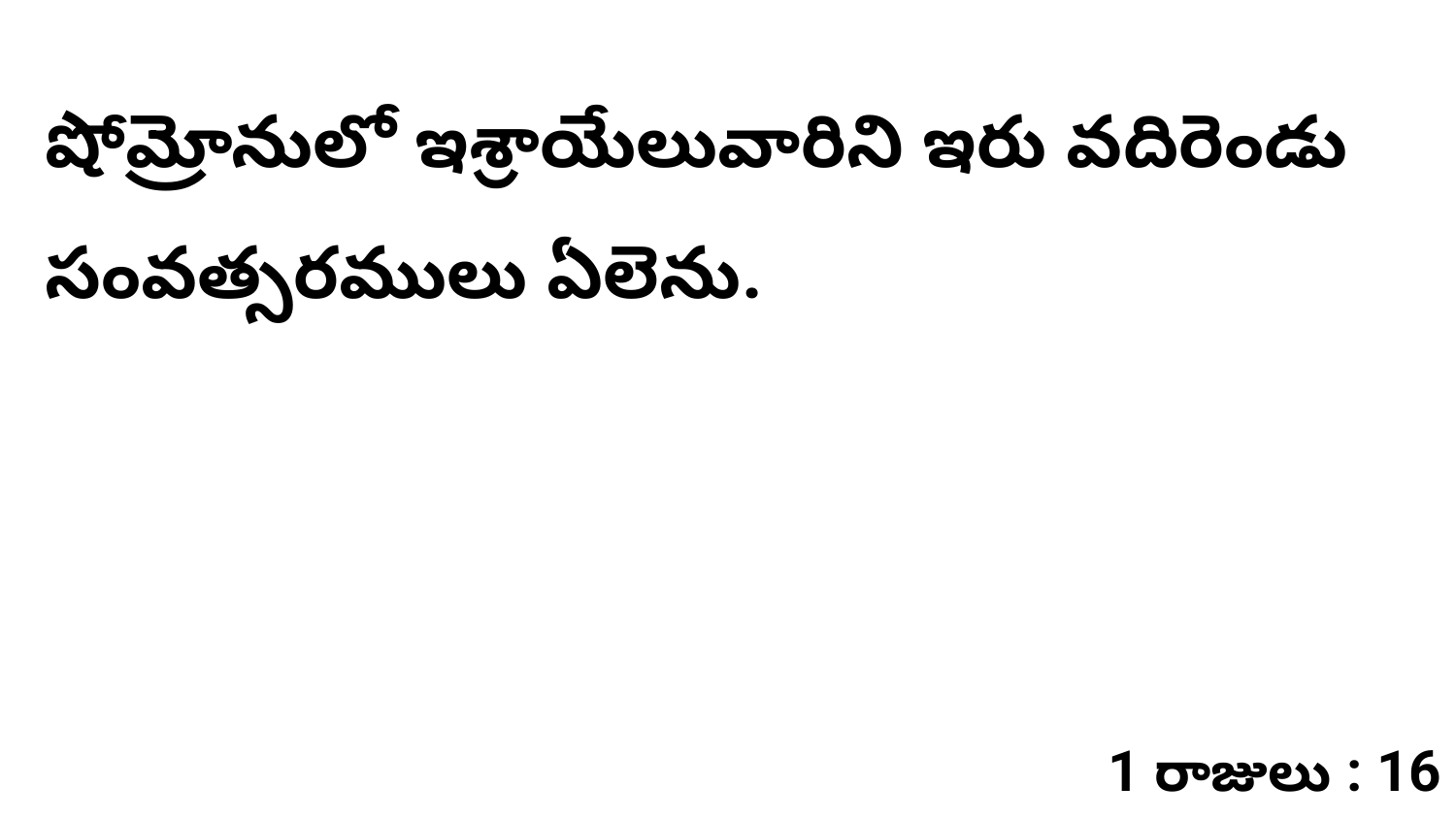

షోమ్రోనులో ఇశ్రాయేలువారిని ఇరు వదిరెండు సంవత్సరములు ఏలెను.
1 రాజులు : 16